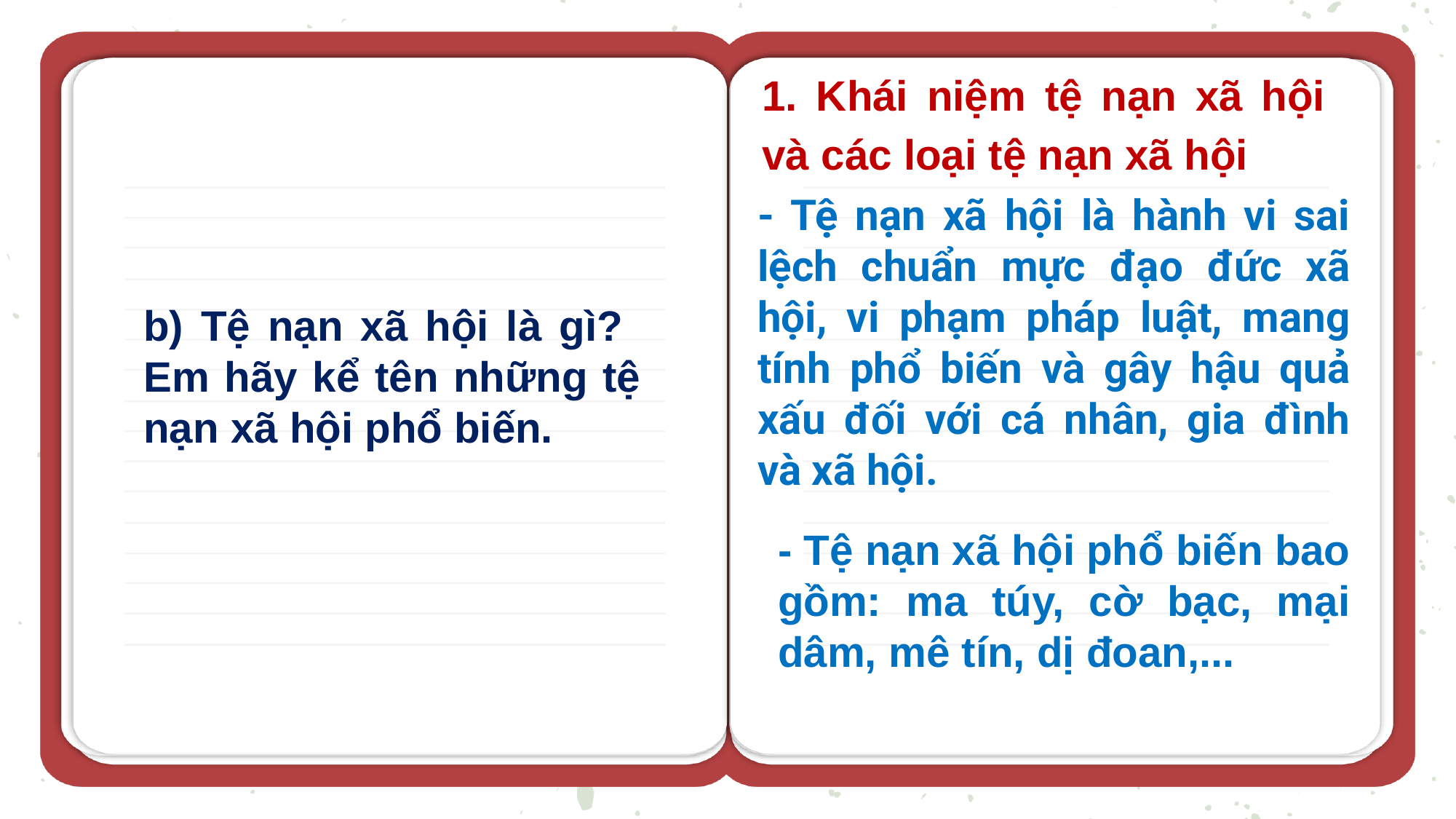

1. Khái niệm tệ nạn xã hội và các loại tệ nạn xã hội
- Tệ nạn xã hội là hành vi sai lệch chuẩn mực đạo đức xã hội, vi phạm pháp luật, mang tính phổ biến và gây hậu quả xấu đối với cá nhân, gia đình và xã hội.

b) Tệ nạn xã hội là gì?  Em hãy kể tên những tệ nạn xã hội phổ biến.

- Tệ nạn xã hội phổ biến bao gồm: ma túy, cờ bạc, mại dâm, mê tín, dị đoan,...